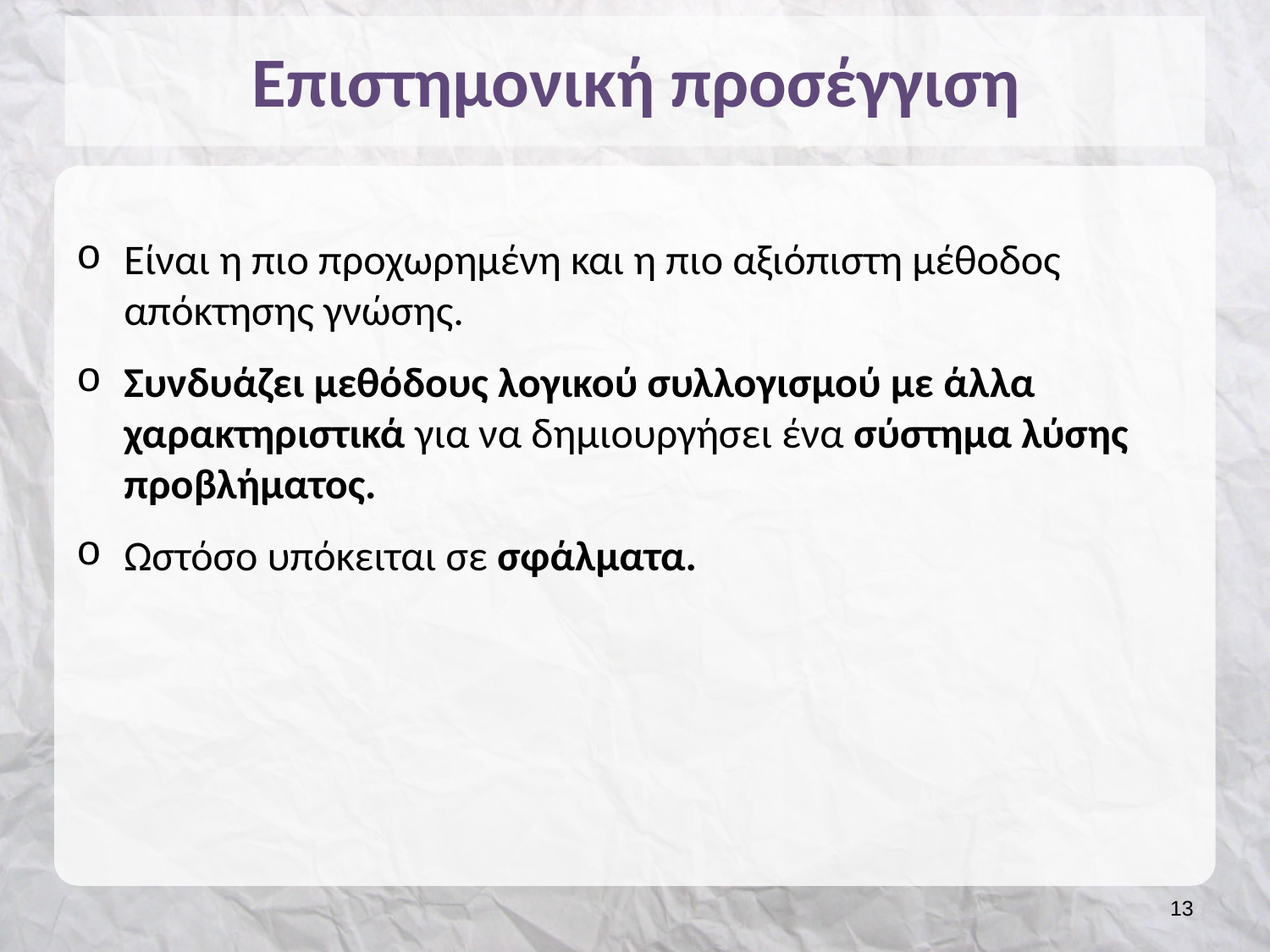

# Επιστημονική προσέγγιση
Είναι η πιο προχωρημένη και η πιο αξιόπιστη μέθοδος απόκτησης γνώσης.
Συνδυάζει μεθόδους λογικού συλλογισμού με άλλα χαρακτηριστικά για να δημιουργήσει ένα σύστημα λύσης προβλήματος.
Ωστόσο υπόκειται σε σφάλματα.

13